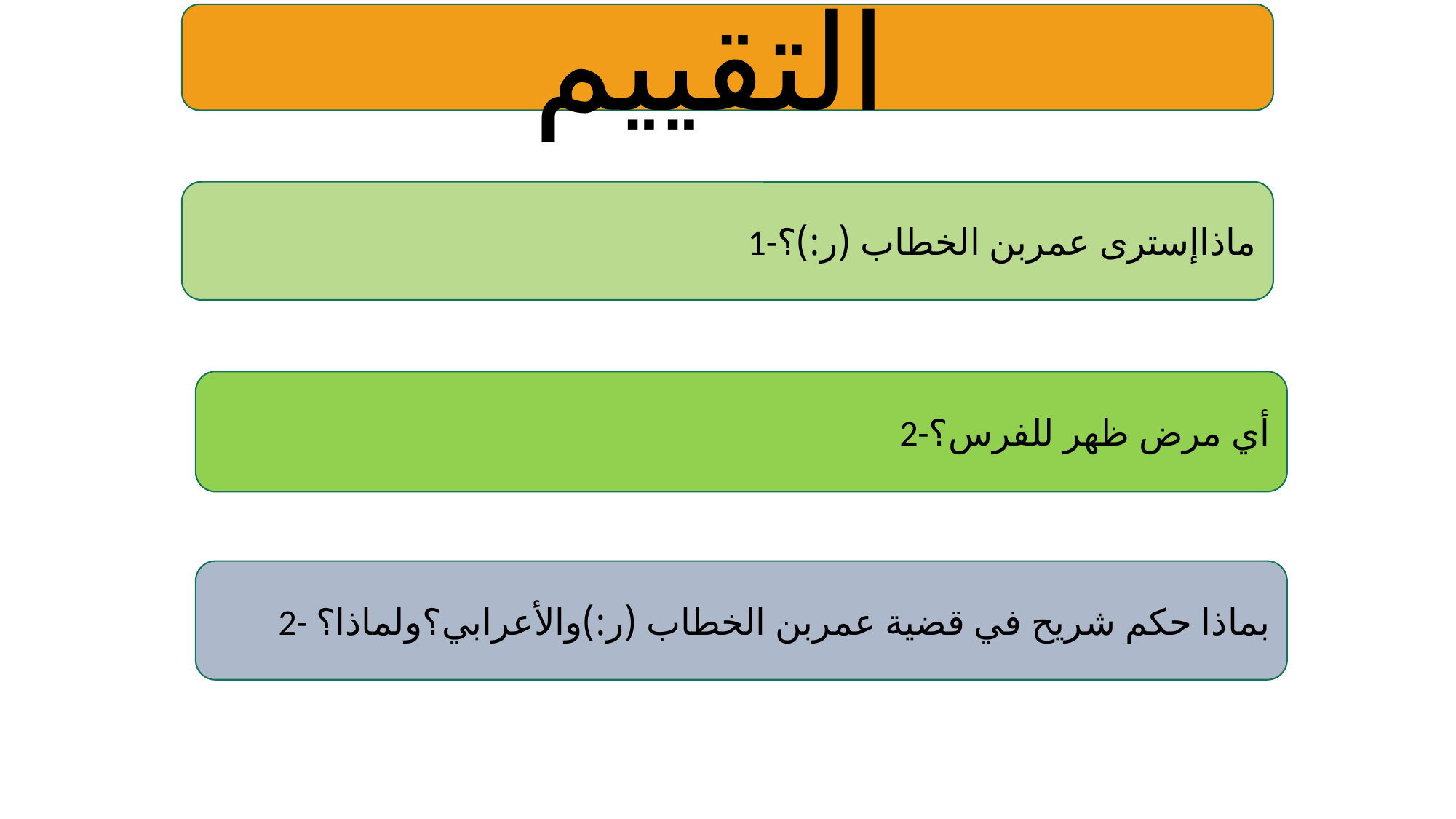

التقييم
1-ماذاإسترى عمربن الخطاب (ر:)؟
2-أي مرض ظهر للفرس؟
2- بماذا حكم شريح في قضية عمربن الخطاب (ر:)والأعرابي؟ولماذا؟